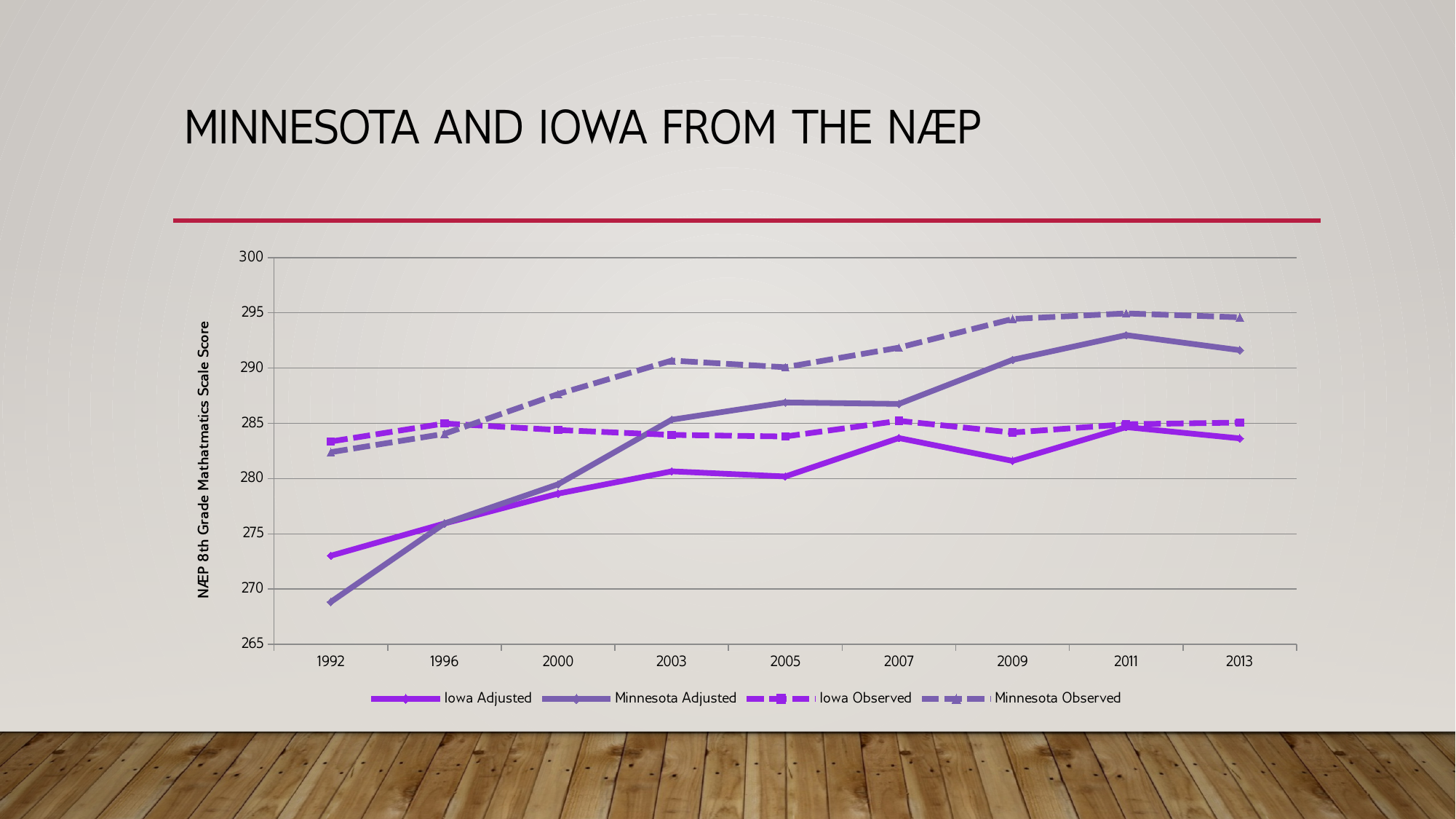

# Minnesota and Iowa from the NAEP

### Chart

| Category | Iowa Adjusted | Minnesota Adjusted | Iowa Observed | Minnesota Observed |
|---|---|---|---|---|
| 1992.0 | 273.02 | 268.84 | 283.36 | 282.39 |
| 1996.0 | 275.94 | 275.94 | 284.99 | 284.05 |
| 2000.0 | 278.6371428571429 | 279.48 | 284.3976255682026 | 287.65 |
| 2003.0 | 280.66 | 285.33 | 283.953344744355 | 290.6800559786236 |
| 2005.0 | 280.19 | 286.89 | 283.810928831672 | 290.074995791089 |
| 2007.0 | 283.67 | 286.76 | 285.2269031465966 | 291.8511165385391 |
| 2009.0 | 281.6 | 290.75 | 284.170178554705 | 294.443320106986 |
| 2011.0 | 284.66 | 292.98 | 284.9208360587039 | 294.946422810345 |
| 2013.0 | 283.64 | 291.62 | 285.07 | 294.59 |